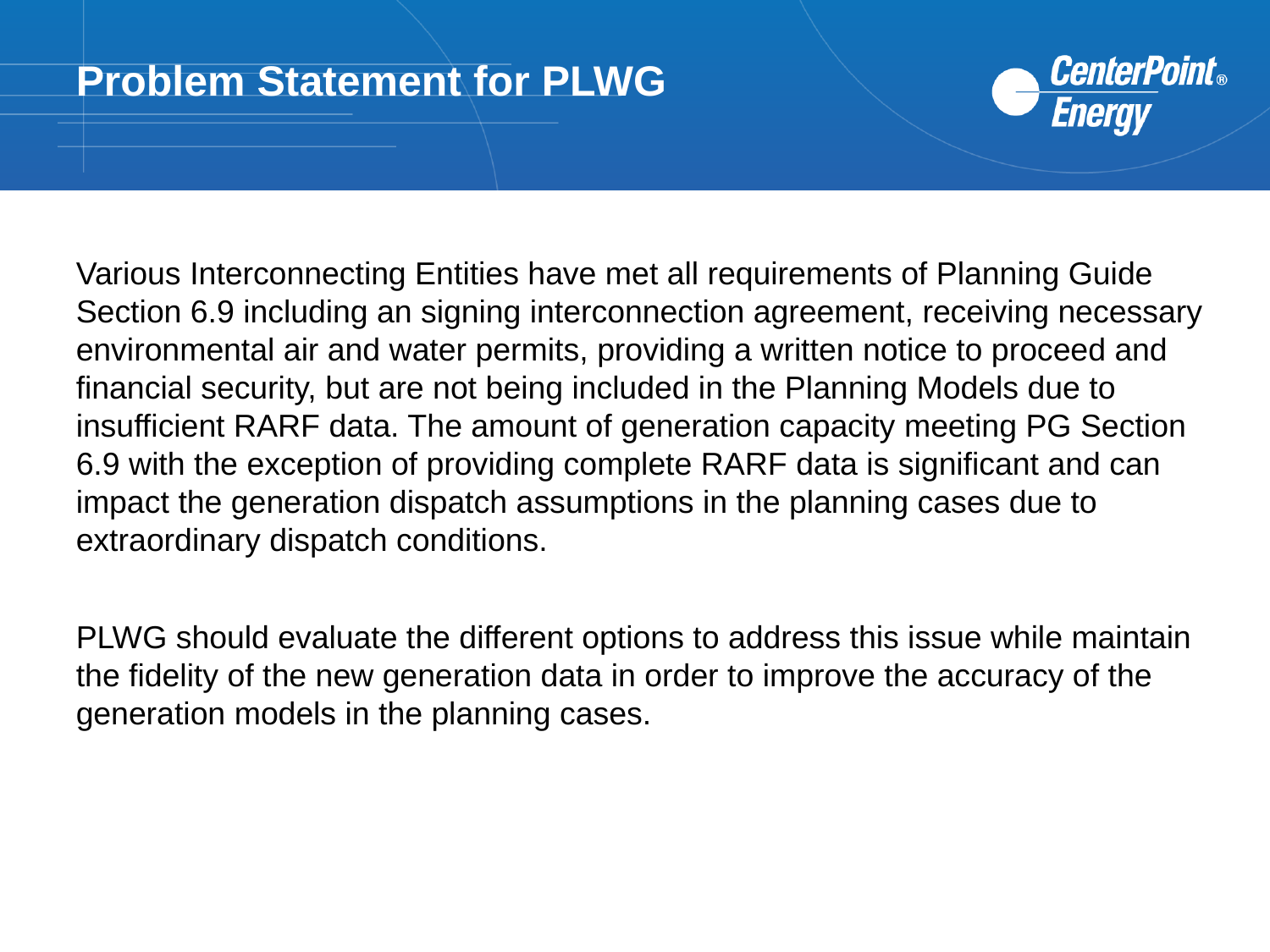

Problem Statement for PLWG

Various Interconnecting Entities have met all requirements of Planning Guide Section 6.9 including an signing interconnection agreement, receiving necessary environmental air and water permits, providing a written notice to proceed and financial security, but are not being included in the Planning Models due to insufficient RARF data. The amount of generation capacity meeting PG Section 6.9 with the exception of providing complete RARF data is significant and can impact the generation dispatch assumptions in the planning cases due to extraordinary dispatch conditions.

PLWG should evaluate the different options to address this issue while maintain the fidelity of the new generation data in order to improve the accuracy of the generation models in the planning cases.